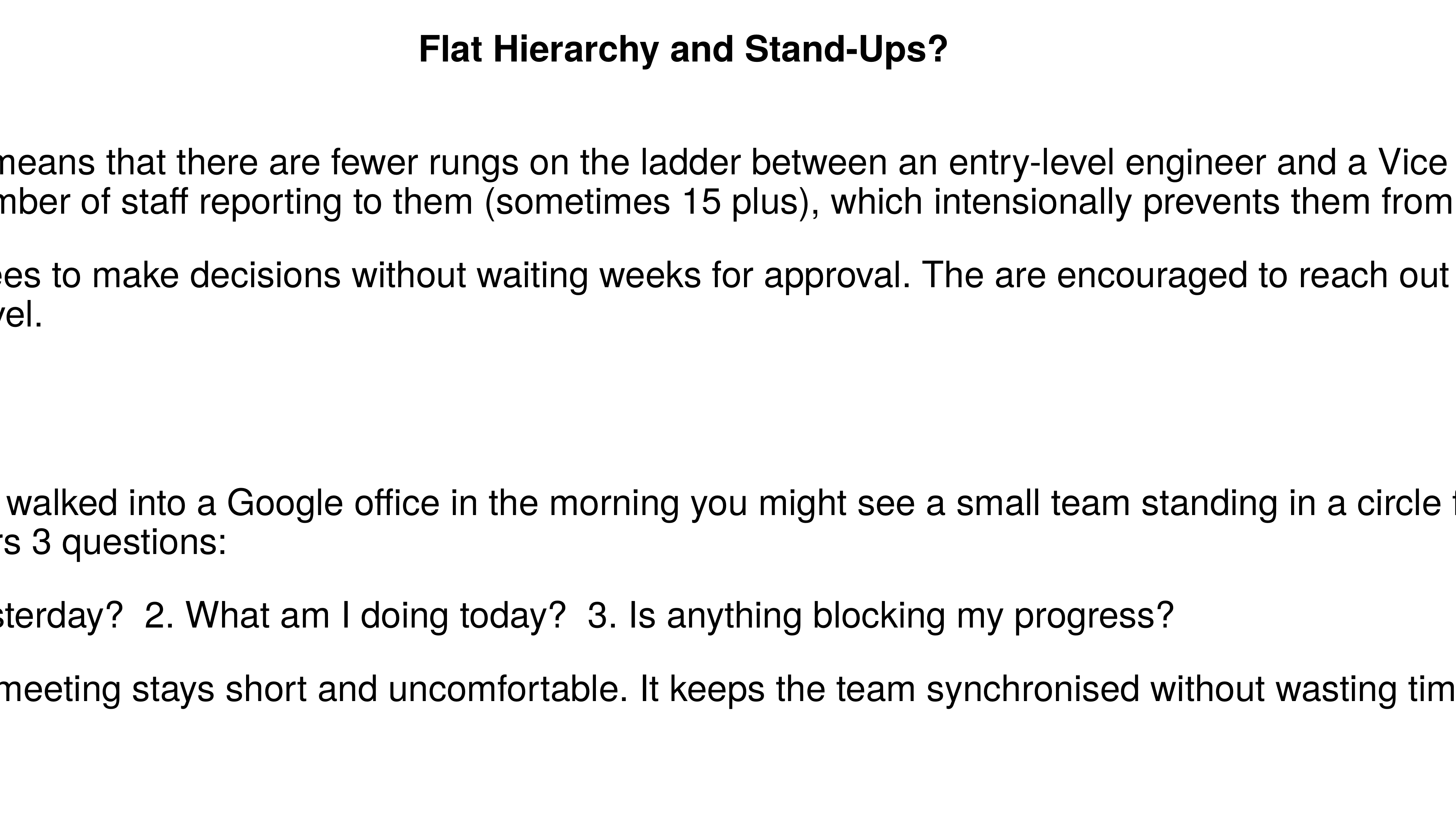

Flat Hierarchy and Stand-Ups?
A FLAT HIERACHY means that there are fewer rungs on the ladder between an entry-level engineer and a Vice President. Managers often have a high number of staff reporting to them (sometimes 15 plus), which intensionally prevents them from micromanaging.
It empowers employees to make decisions without waiting weeks for approval. The are encouraged to reach out to anyone, regardless of their level.
STAND-UPS.  If you walked into a Google office in the morning you might see a small team standing in a circle for 10 to 15 minutes. Each person answers 3 questions:
What did I do yesterday?  2. What am I doing today?  3. Is anything blocking my progress?
By standing up, the meeting stays short and uncomfortable. It keeps the team synchronised without wasting time.